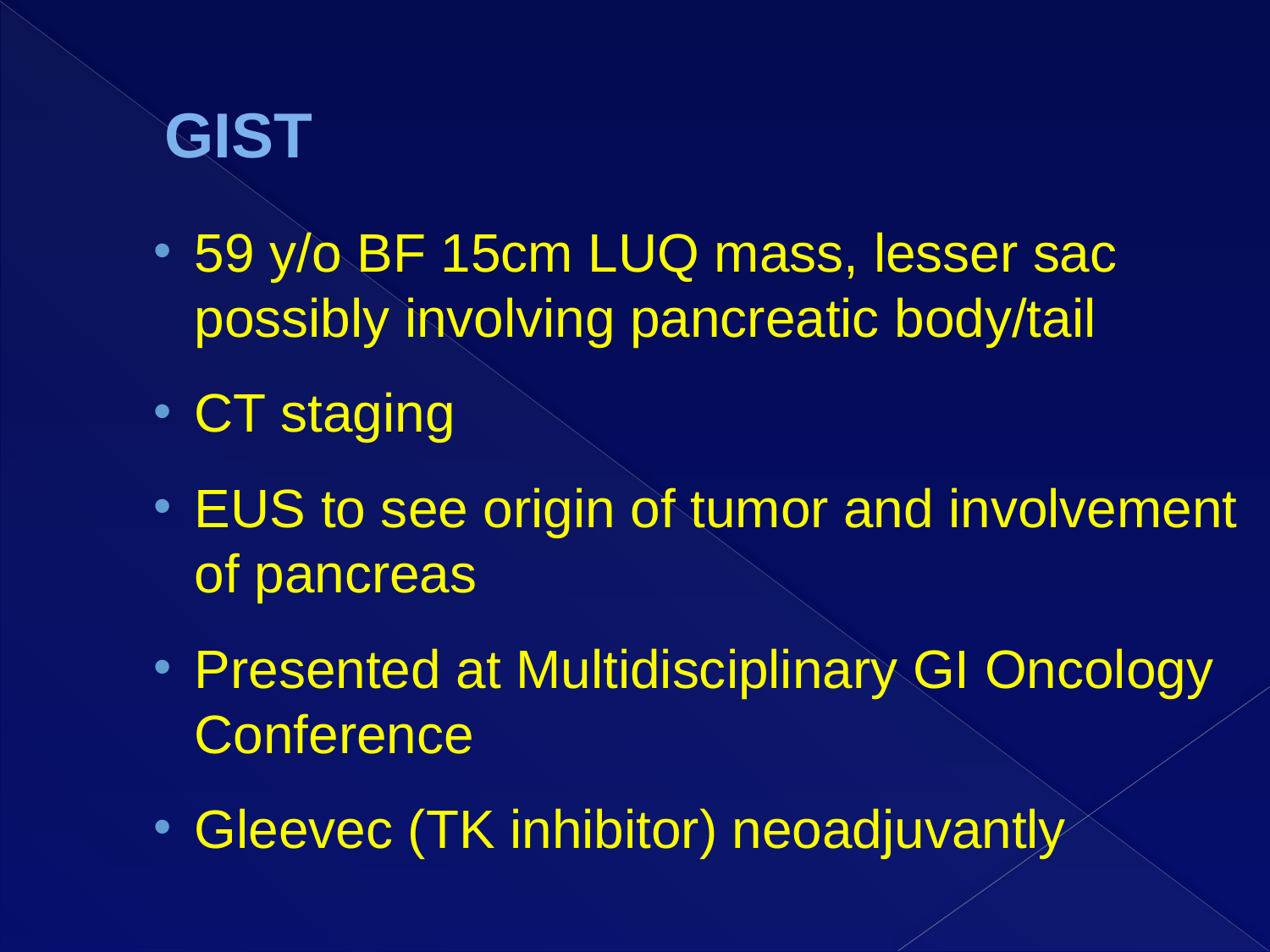

# GIST
59 y/o BF 15cm LUQ mass, lesser sac possibly involving pancreatic body/tail
CT staging
EUS to see origin of tumor and involvement of pancreas
Presented at Multidisciplinary GI Oncology Conference
Gleevec (TK inhibitor) neoadjuvantly